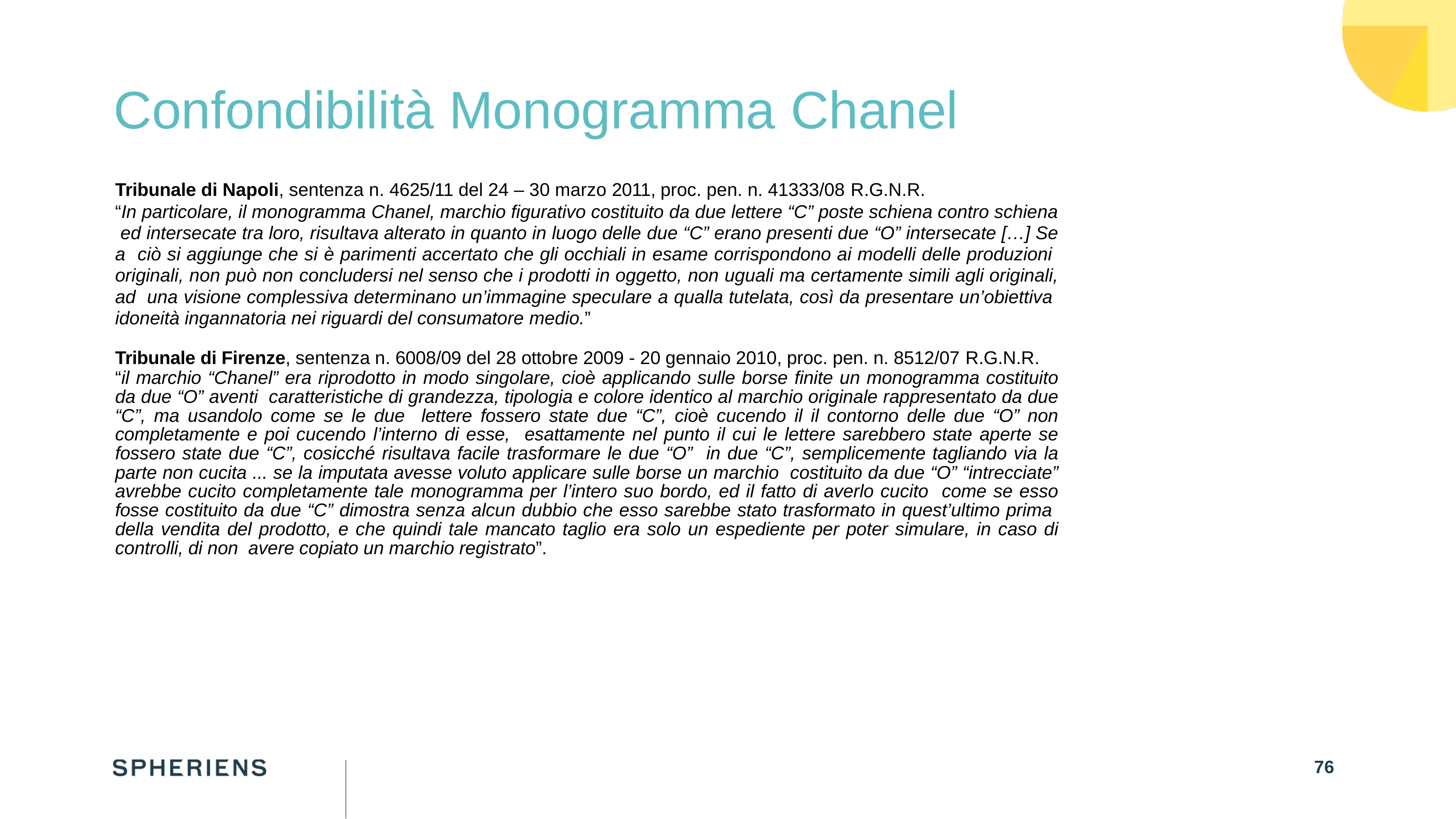

# Confondibilità Monogramma Chanel
Tribunale di Napoli, sentenza n. 4625/11 del 24 – 30 marzo 2011, proc. pen. n. 41333/08 R.G.N.R.
“In particolare, il monogramma Chanel, marchio figurativo costituito da due lettere “C” poste schiena contro schiena  ed intersecate tra loro, risultava alterato in quanto in luogo delle due “C” erano presenti due “O” intersecate […] Se a  ciò si aggiunge che si è parimenti accertato che gli occhiali in esame corrispondono ai modelli delle produzioni  originali, non può non concludersi nel senso che i prodotti in oggetto, non uguali ma certamente simili agli originali, ad  una visione complessiva determinano un’immagine speculare a qualla tutelata, così da presentare un’obiettiva  idoneità ingannatoria nei riguardi del consumatore medio.”

Tribunale di Firenze, sentenza n. 6008/09 del 28 ottobre 2009 - 20 gennaio 2010, proc. pen. n. 8512/07 R.G.N.R.
“il marchio “Chanel” era riprodotto in modo singolare, cioè applicando sulle borse finite un monogramma costituito da due “O” aventi  caratteristiche di grandezza, tipologia e colore identico al marchio originale rappresentato da due “C”, ma usandolo come se le due  lettere fossero state due “C”, cioè cucendo il il contorno delle due “O” non completamente e poi cucendo l’interno di esse,  esattamente nel punto il cui le lettere sarebbero state aperte se fossero state due “C”, cosicché risultava facile trasformare le due “O”  in due “C”, semplicemente tagliando via la parte non cucita ... se la imputata avesse voluto applicare sulle borse un marchio  costituito da due “O” “intrecciate” avrebbe cucito completamente tale monogramma per l’intero suo bordo, ed il fatto di averlo cucito  come se esso fosse costituito da due “C” dimostra senza alcun dubbio che esso sarebbe stato trasformato in quest’ultimo prima  della vendita del prodotto, e che quindi tale mancato taglio era solo un espediente per poter simulare, in caso di controlli, di non  avere copiato un marchio registrato”.
76